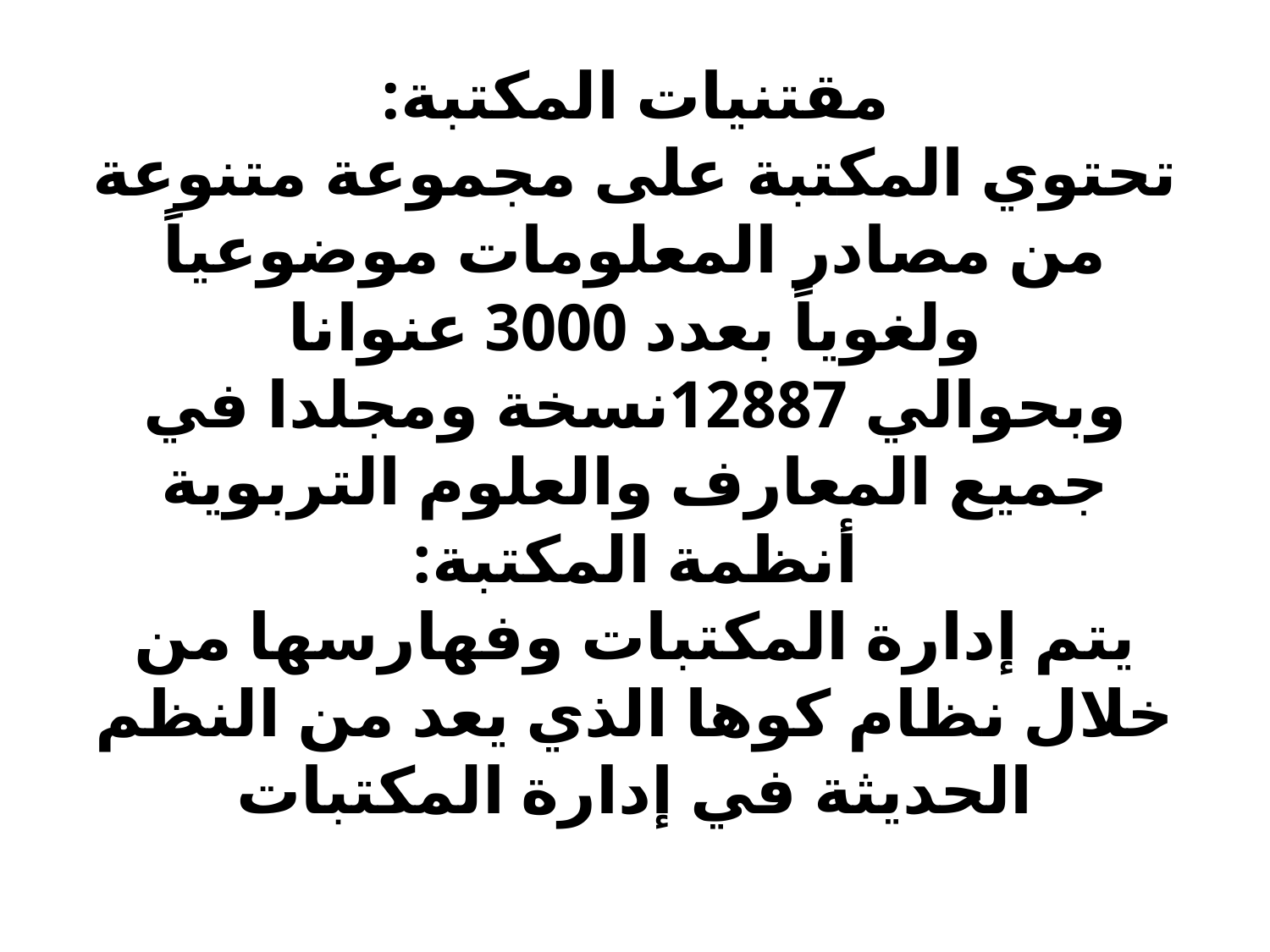

# مقتنيات المكتبة: تحتوي المكتبة على مجموعة متنوعة من مصادر المعلومات موضوعياً ولغوياً بعدد 3000 عنوانا وبحوالي 12887نسخة ومجلدا في جميع المعارف والعلوم التربوية أنظمة المكتبة: يتم إدارة المكتبات وفهارسها من خلال نظام كوها الذي يعد من النظم الحديثة في إدارة المكتبات